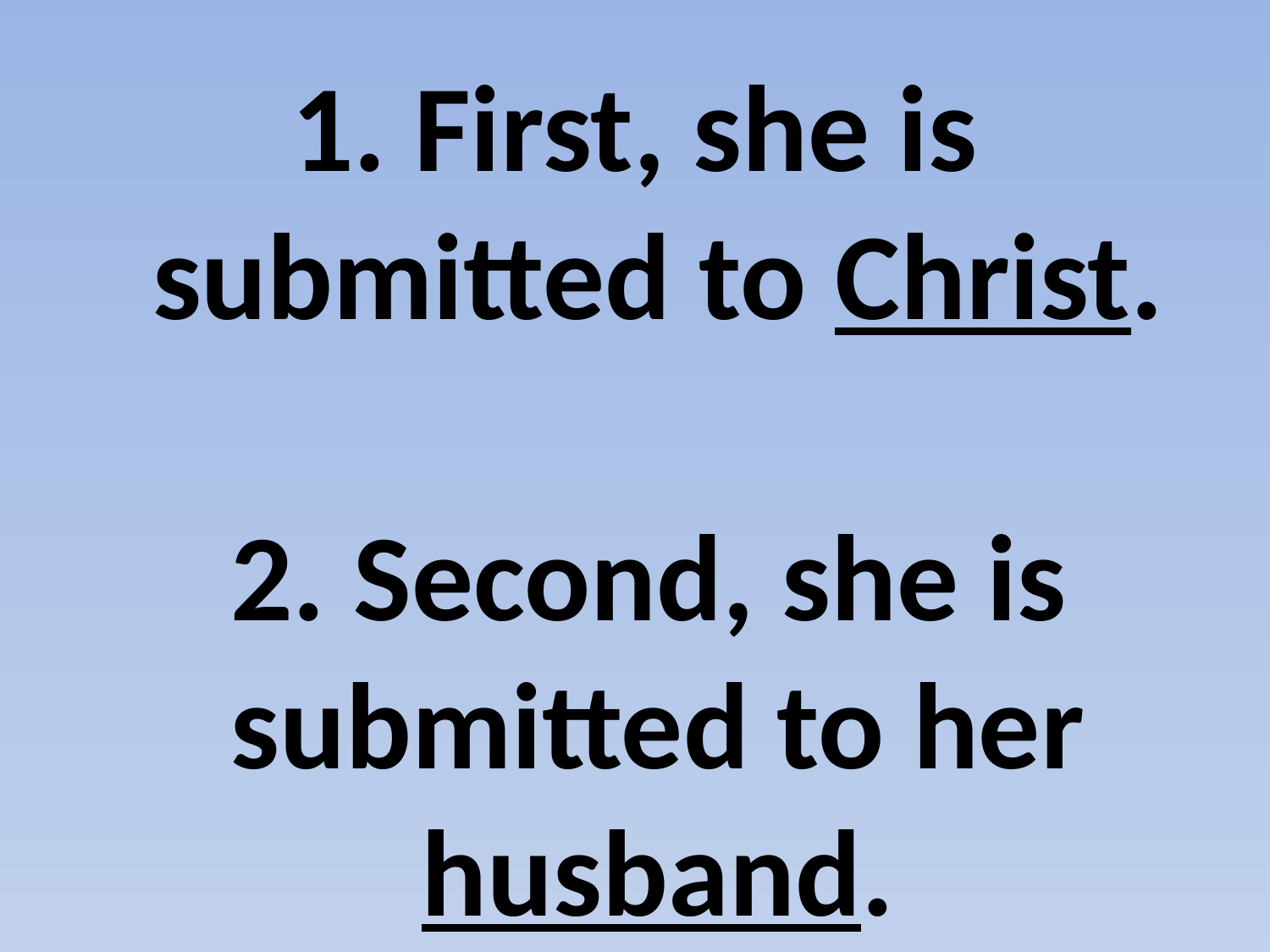

#
1. First, she is submitted to Christ.

 2. Second, she is submitted to her husband.